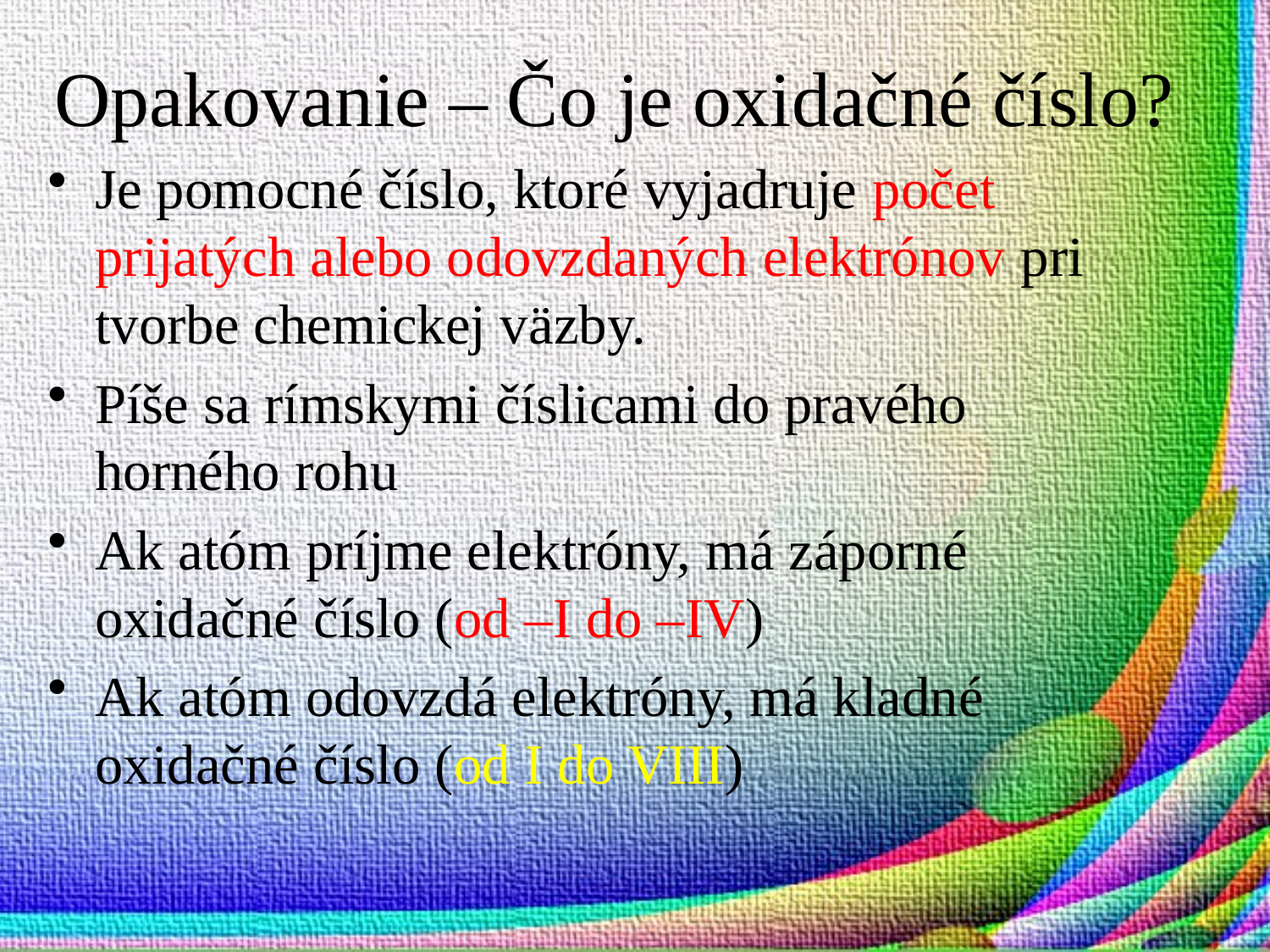

# Opakovanie – Čo je oxidačné číslo?
Je pomocné číslo, ktoré vyjadruje počet prijatých alebo odovzdaných elektrónov pri tvorbe chemickej väzby.
Píše sa rímskymi číslicami do pravého horného rohu
Ak atóm príjme elektróny, má záporné oxidačné číslo (od –I do –IV)
Ak atóm odovzdá elektróny, má kladné oxidačné číslo (od I do VIII)